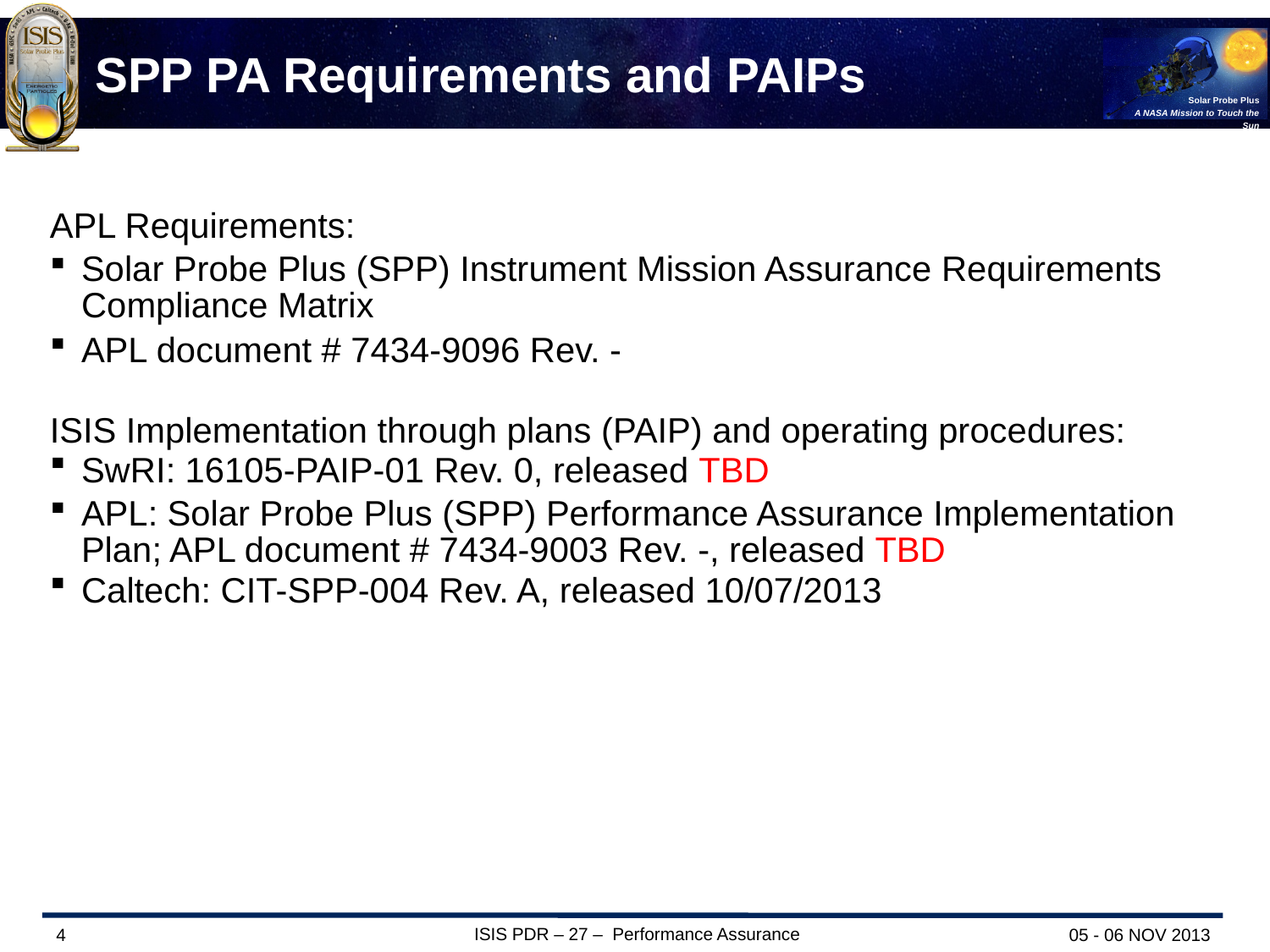

# SPP PA Requirements and PAIPs

APL Requirements:
Solar Probe Plus (SPP) Instrument Mission Assurance Requirements Compliance Matrix
APL document # 7434-9096 Rev. -

ISIS Implementation through plans (PAIP) and operating procedures:
SwRI: 16105-PAIP-01 Rev. 0, released TBD
APL: Solar Probe Plus (SPP) Performance Assurance Implementation Plan; APL document # 7434-9003 Rev. -, released TBD
Caltech: CIT-SPP-004 Rev. A, released 10/07/2013